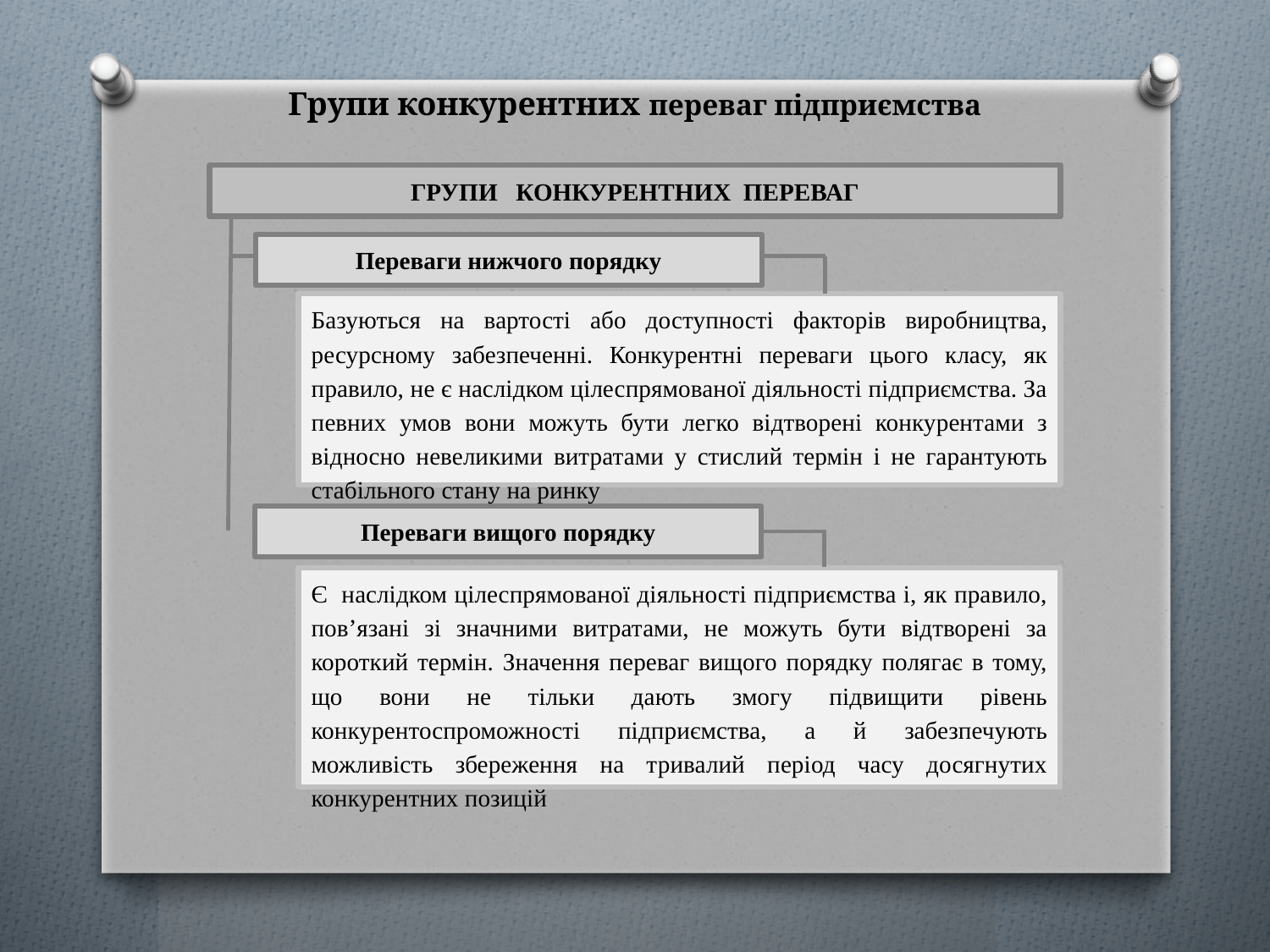

# Групи конкурентних переваг підприємства
ГРУПИ   КОНКУРЕНТНИХ  ПЕРЕВАГ
Переваги нижчого порядку
Базуються на вартості або доступності факторів виробництва, ресурсному забезпеченні. Конкурентні переваги цього класу, як правило, не є наслідком цілеспрямованої діяльності підприємства. За певних умов вони можуть бути легко відтворені конкурентами з відносно невеликими витратами у стислий термін і не гарантують стабільного стану на ринку
Переваги вищого порядку
Є  наслідком цілеспрямованої діяльності підприємства і, як правило, пов’язані зі значними витратами, не можуть бути відтворені за короткий термін. Значення переваг вищого порядку полягає в тому, що вони не тільки дають змогу підвищити рівень конкурентоспроможності підприємства, а й забезпечують можливість збереження на тривалий період часу досягнутих конкурентних позицій